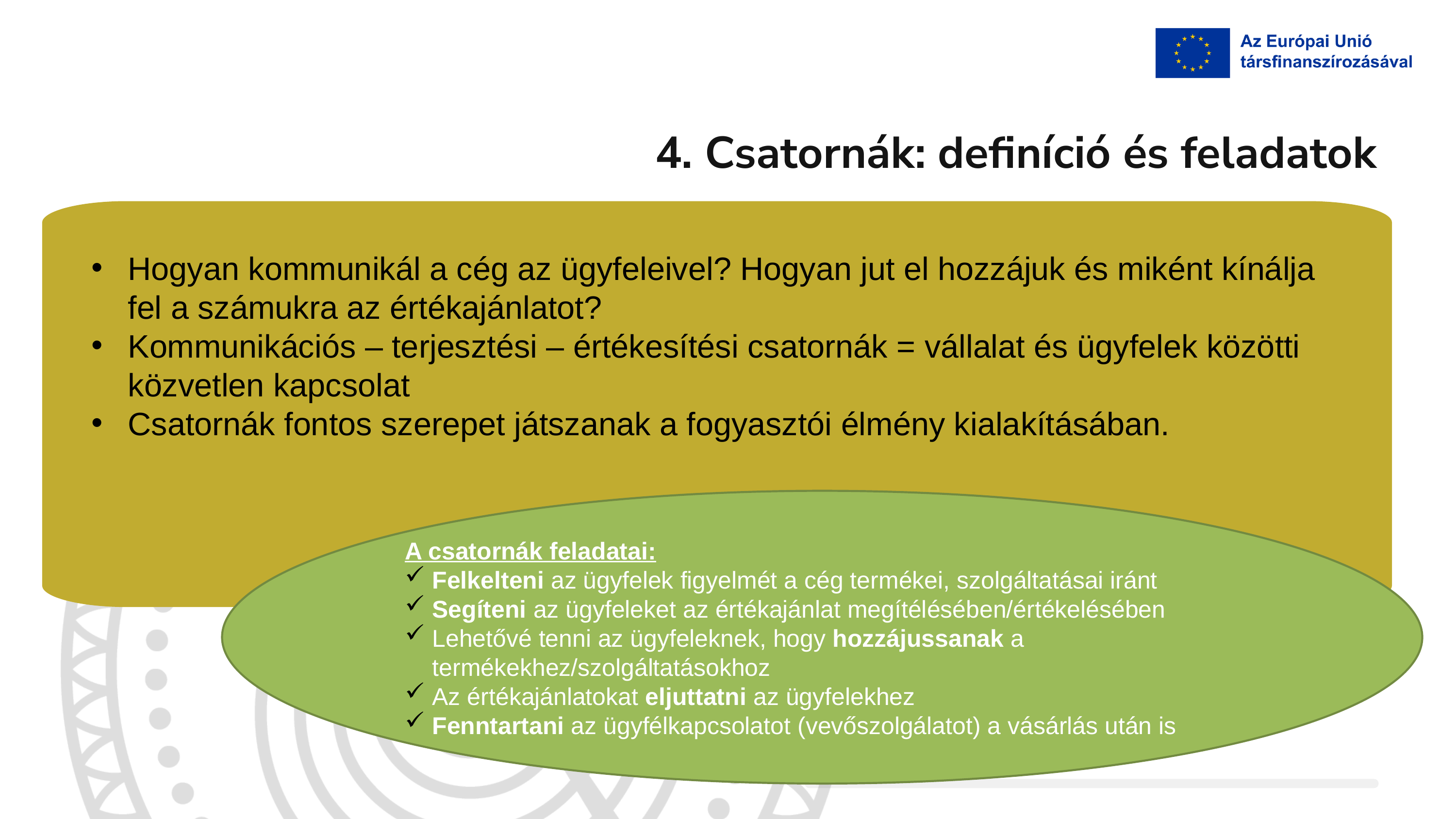

4. Csatornák: definíció és feladatok

Hogyan kommunikál a cég az ügyfeleivel? Hogyan jut el hozzájuk és miként kínálja fel a számukra az értékajánlatot?
Kommunikációs – terjesztési – értékesítési csatornák = vállalat és ügyfelek közötti közvetlen kapcsolat
Csatornák fontos szerepet játszanak a fogyasztói élmény kialakításában.

A csatornák feladatai:
Felkelteni az ügyfelek figyelmét a cég termékei, szolgáltatásai iránt
Segíteni az ügyfeleket az értékajánlat megítélésében/értékelésében
Lehetővé tenni az ügyfeleknek, hogy hozzájussanak a termékekhez/szolgáltatásokhoz
Az értékajánlatokat eljuttatni az ügyfelekhez
Fenntartani az ügyfélkapcsolatot (vevőszolgálatot) a vásárlás után is